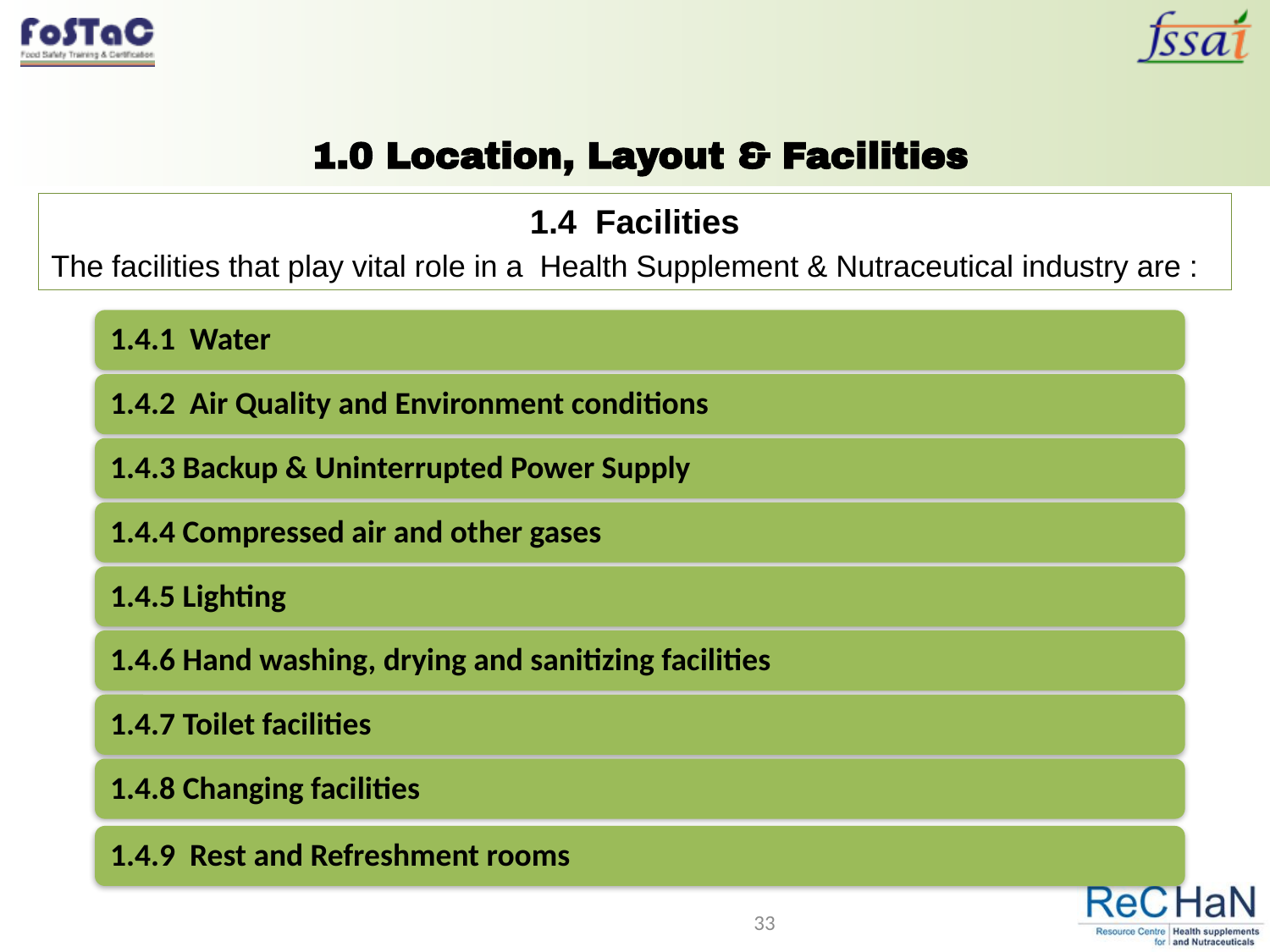

# 1.0 Location, Layout & Facilities
1.4  Facilities
The facilities that play vital role in a  Health Supplement & Nutraceutical industry are :
1.4.1  Water
1.4.2  Air Quality and Environment conditions
1.4.3 Backup & Uninterrupted Power Supply
1.4.4 Compressed air and other gases
1.4.5 Lighting
1.4.6 Hand washing, drying and sanitizing facilities
1.4.7 Toilet facilities
1.4.8 Changing facilities

1.4.9  Rest and Refreshment rooms
33